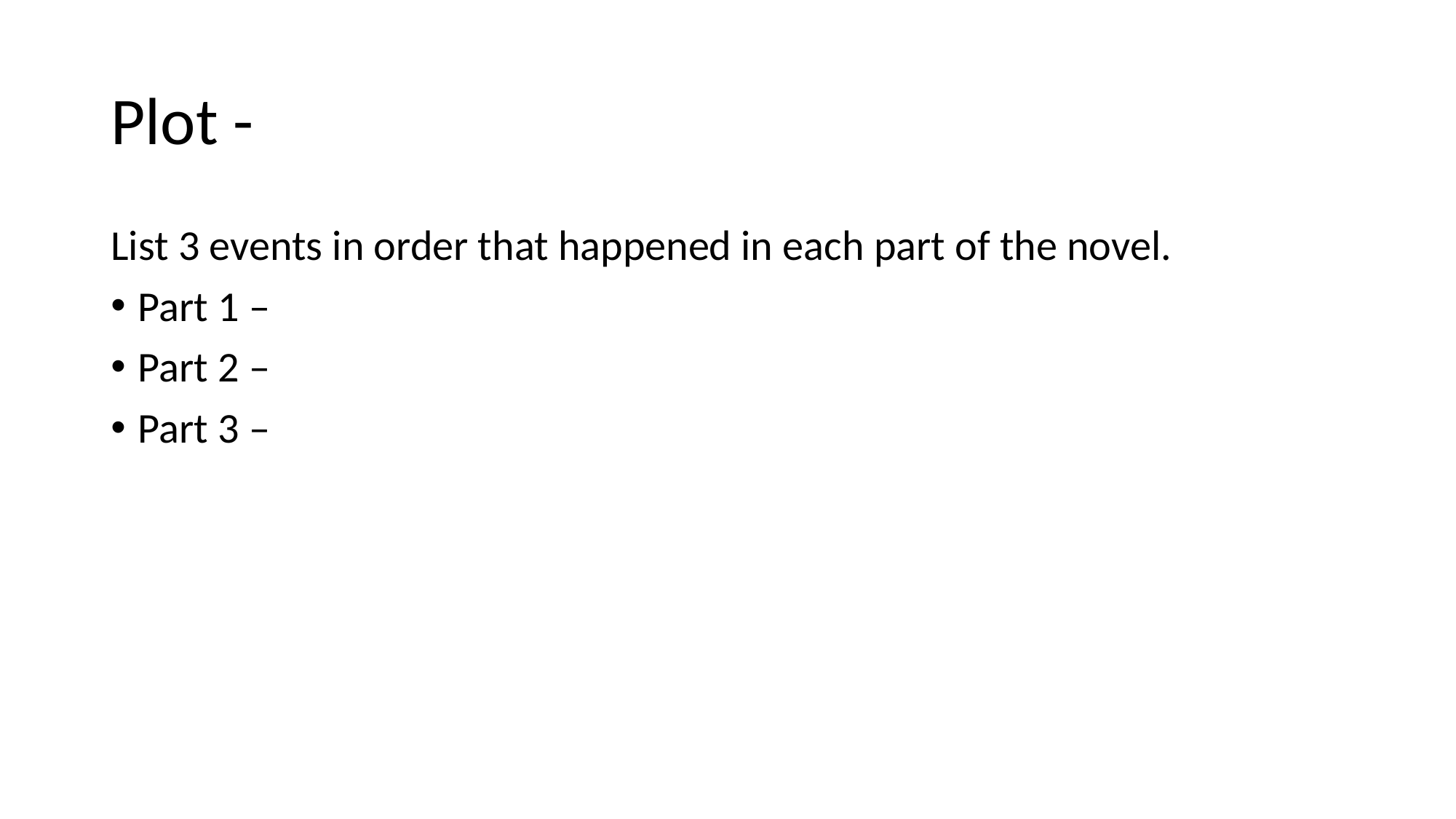

# Plot -
List 3 events in order that happened in each part of the novel.
Part 1 –
Part 2 –
Part 3 –